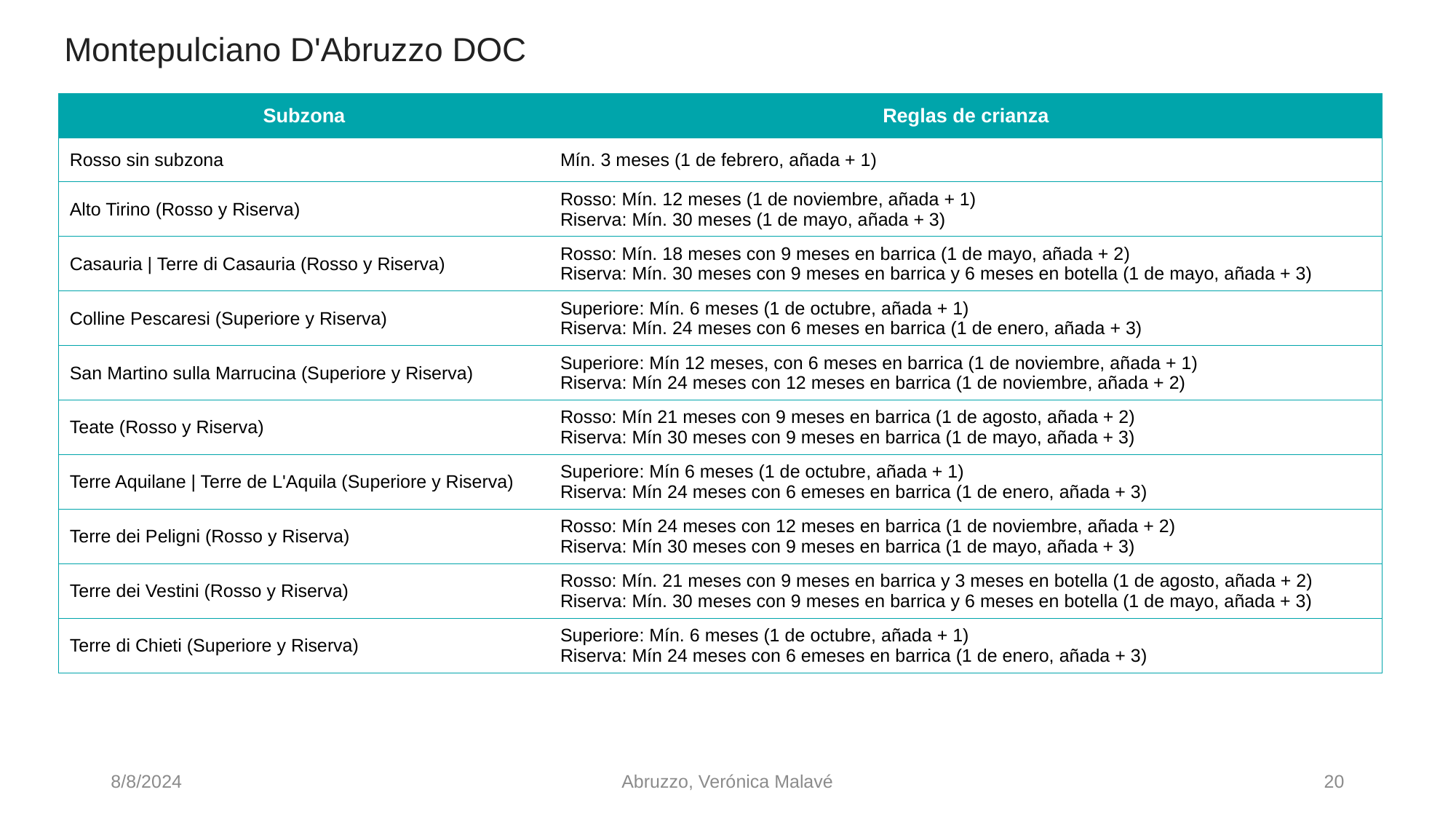

Montepulciano D'Abruzzo DOC
| Subzona | Reglas de crianza |
| --- | --- |
| Rosso sin subzona | Mín. 3 meses (1 de febrero, añada + 1) |
| Alto Tirino (Rosso y Riserva) | Rosso: Mín. 12 meses (1 de noviembre, añada + 1) Riserva: Mín. 30 meses (1 de mayo, añada + 3) |
| Casauria | Terre di Casauria (Rosso y Riserva) | Rosso: Mín. 18 meses con 9 meses en barrica (1 de mayo, añada + 2) Riserva: Mín. 30 meses con 9 meses en barrica y 6 meses en botella (1 de mayo, añada + 3) |
| Colline Pescaresi (Superiore y Riserva) | Superiore: Mín. 6 meses (1 de octubre, añada + 1)  Riserva: Mín. 24 meses con 6 meses en barrica (1 de enero, añada + 3) |
| San Martino sulla Marrucina (Superiore y Riserva) | Superiore: Mín 12 meses, con 6 meses en barrica (1 de noviembre, añada + 1) Riserva: Mín 24 meses con 12 meses en barrica (1 de noviembre, añada + 2) |
| Teate (Rosso y Riserva) | Rosso: Mín 21 meses con 9 meses en barrica (1 de agosto, añada + 2) Riserva: Mín 30 meses con 9 meses en barrica (1 de mayo, añada + 3) |
| Terre Aquilane | Terre de L'Aquila (Superiore y Riserva) | Superiore: Mín 6 meses (1 de octubre, añada + 1) Riserva: Mín 24 meses con 6 emeses en barrica (1 de enero, añada + 3) |
| Terre dei Peligni (Rosso y Riserva) | Rosso: Mín 24 meses con 12 meses en barrica (1 de noviembre, añada + 2) Riserva: Mín 30 meses con 9 meses en barrica (1 de mayo, añada + 3) |
| Terre dei Vestini (Rosso y Riserva) | Rosso: Mín. 21 meses con 9 meses en barrica y 3 meses en botella (1 de agosto, añada + 2) Riserva: Mín. 30 meses con 9 meses en barrica y 6 meses en botella (1 de mayo, añada + 3) |
| Terre di Chieti (Superiore y Riserva) | Superiore: Mín. 6 meses (1 de octubre, añada + 1) Riserva: Mín 24 meses con 6 emeses en barrica (1 de enero, añada + 3) |
8/8/2024
Abruzzo, Verónica Malavé
20